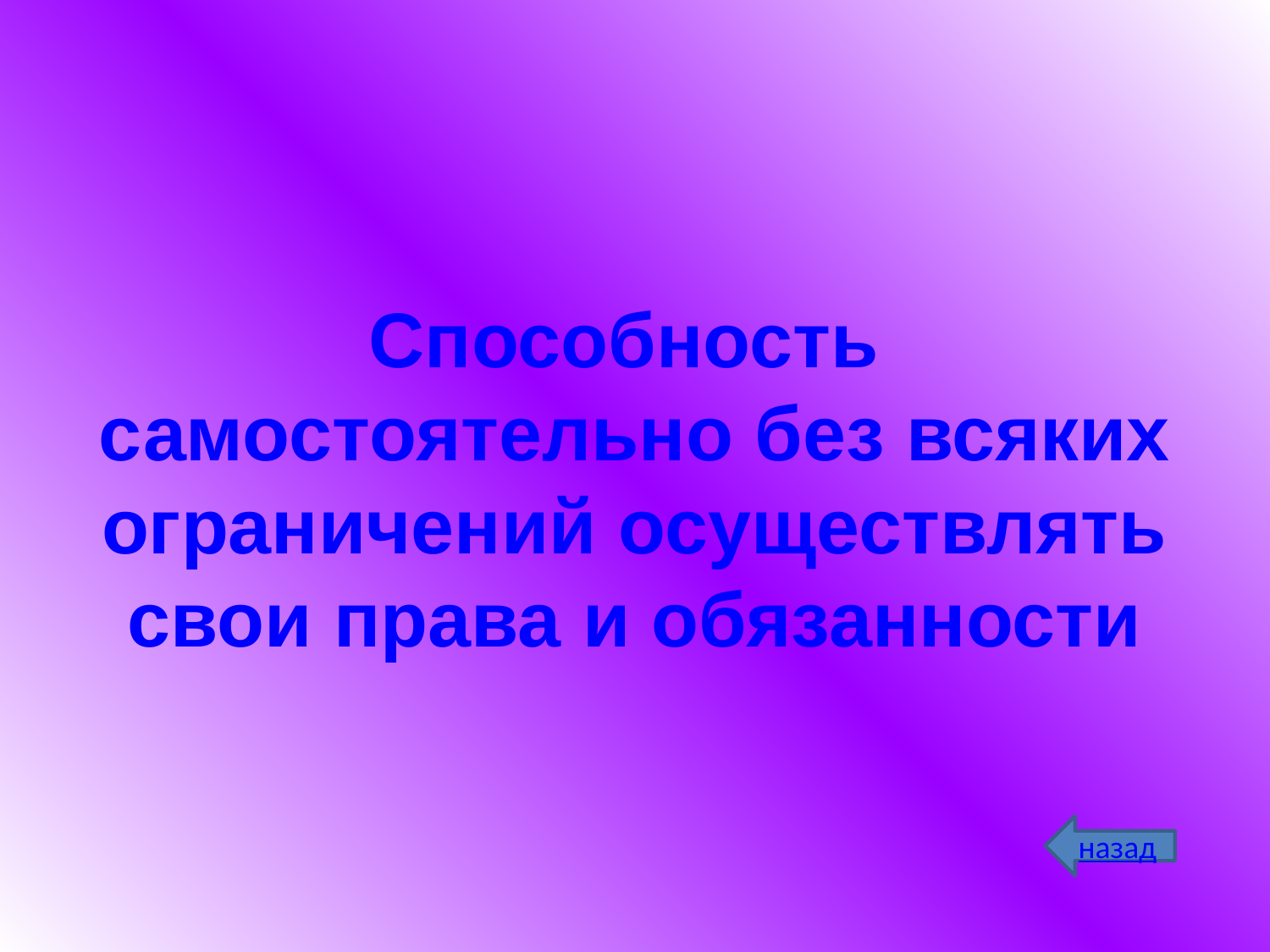

# Способность самостоятельно без всяких ограничений осуществлять свои права и обязанности
назад